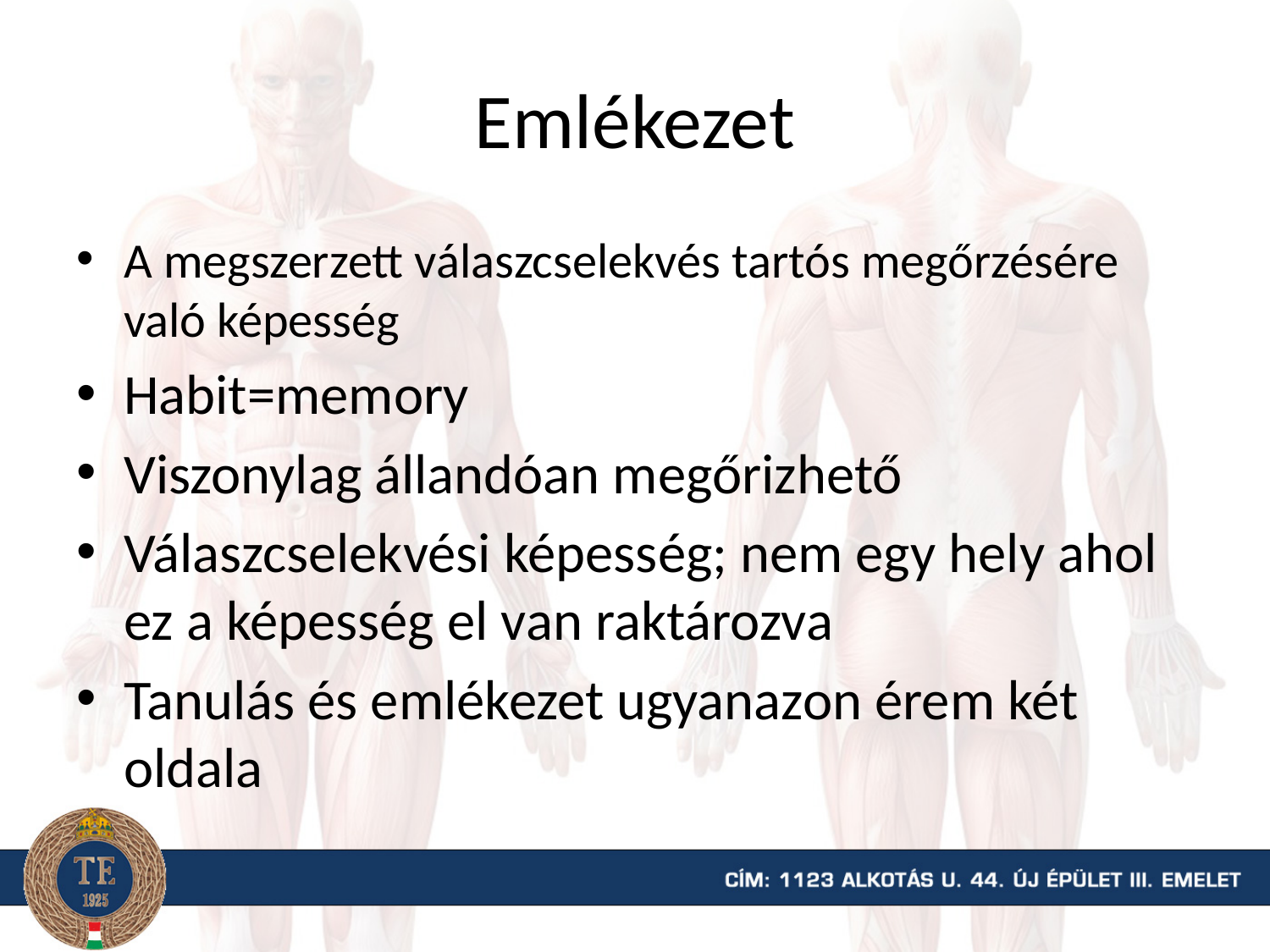

# Emlékezet
A megszerzett válaszcselekvés tartós megőrzésére való képesség
Habit=memory
Viszonylag állandóan megőrizhető
Válaszcselekvési képesség; nem egy hely ahol ez a képesség el van raktározva
Tanulás és emlékezet ugyanazon érem két oldala